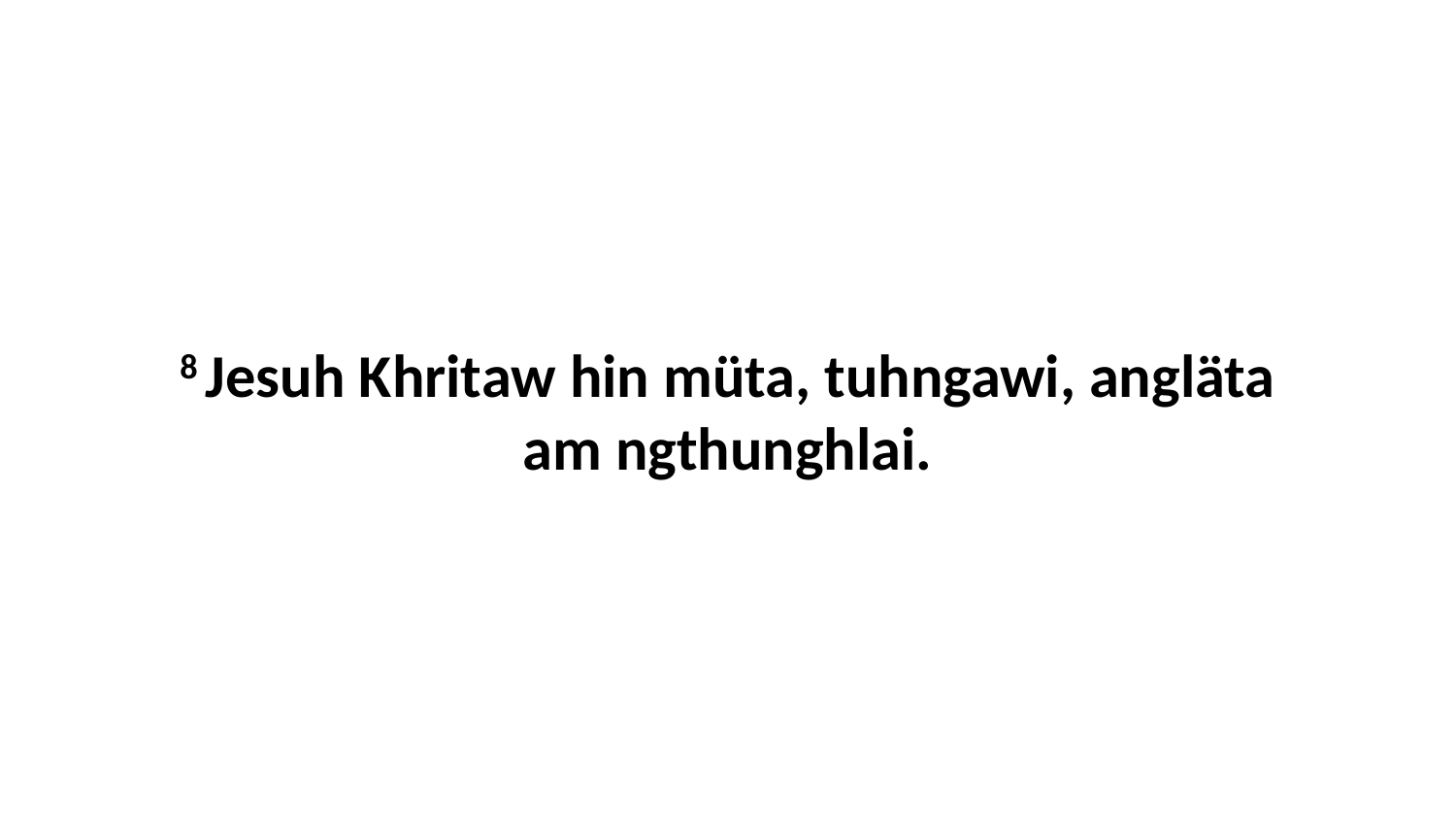

8 Jesuh Khritaw hin müta, tuhngawi, angläta am ngthunghlai.